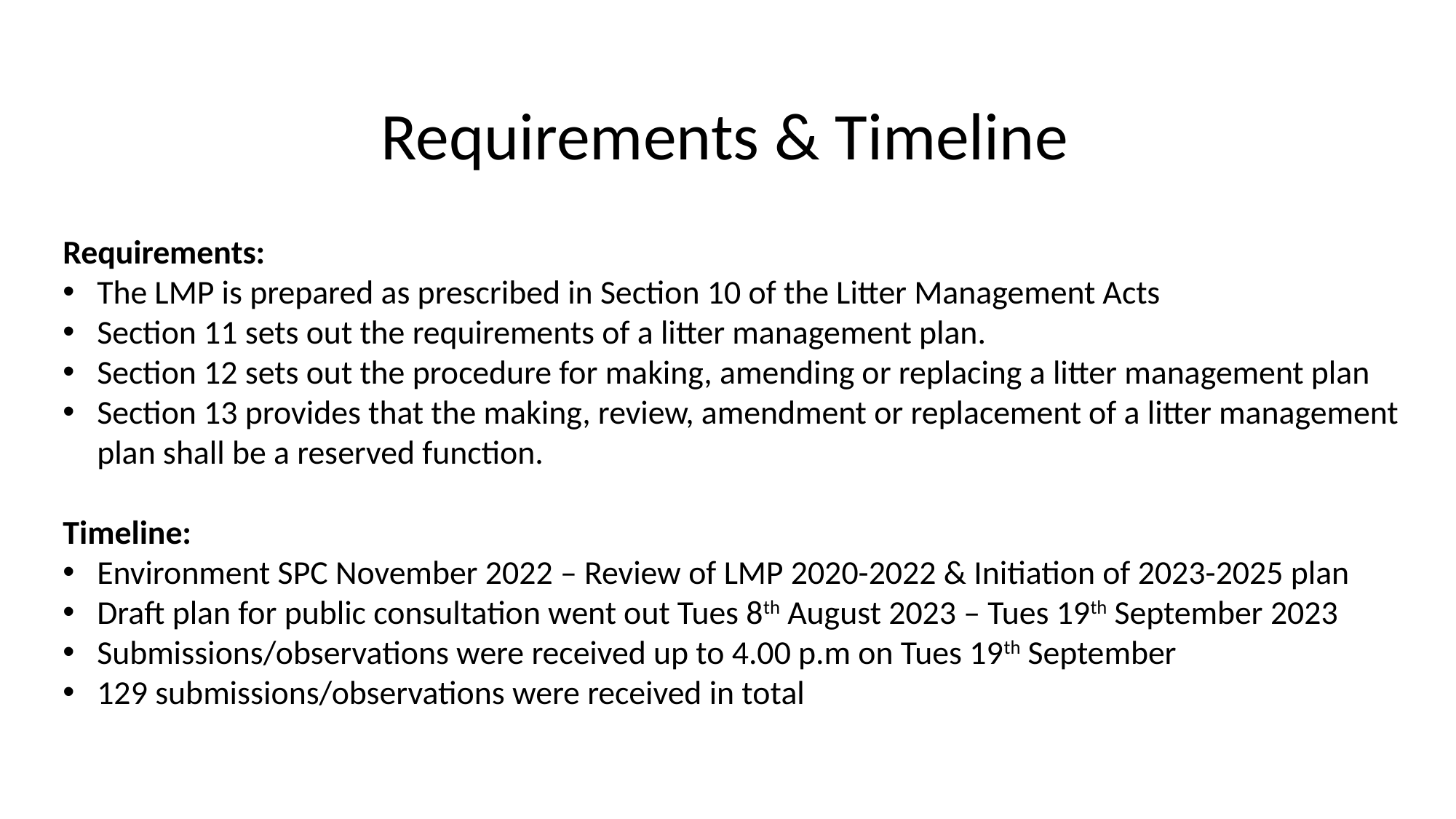

Requirements & Timeline
Requirements:
The LMP is prepared as prescribed in Section 10 of the Litter Management Acts
Section 11 sets out the requirements of a litter management plan.
Section 12 sets out the procedure for making, amending or replacing a litter management plan
Section 13 provides that the making, review, amendment or replacement of a litter management plan shall be a reserved function.

Timeline:
Environment SPC November 2022 – Review of LMP 2020-2022 & Initiation of 2023-2025 plan
Draft plan for public consultation went out Tues 8th August 2023 – Tues 19th September 2023
Submissions/observations were received up to 4.00 p.m on Tues 19th September
129 submissions/observations were received in total